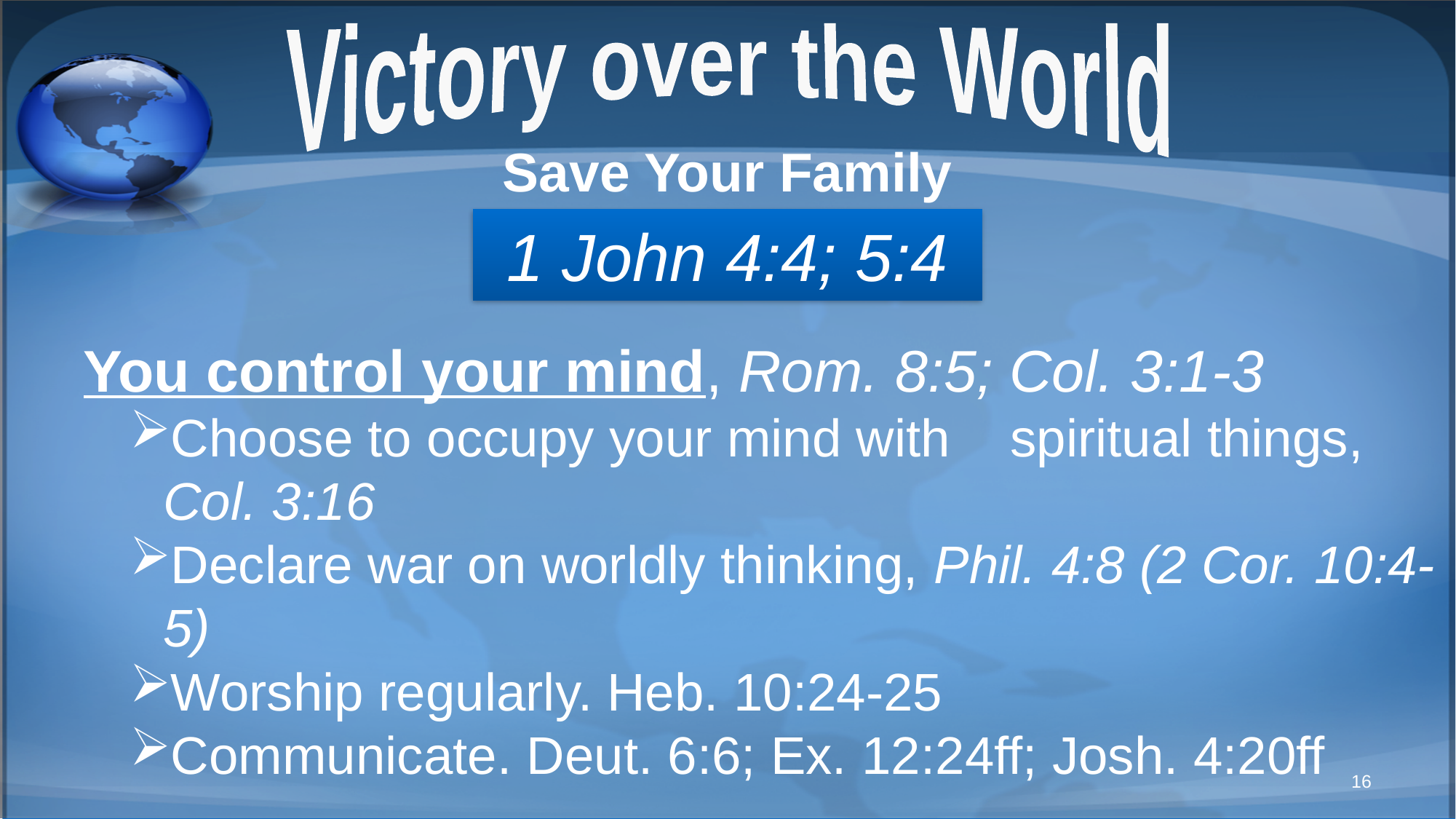

Victory over the World
Save Your Family
1 John 4:4; 5:4
You control your mind, Rom. 8:5; Col. 3:1-3
Choose to occupy your mind with 	spiritual things,
Col. 3:16
Declare war on worldly thinking, Phil. 4:8 (2 Cor. 10:4-5)
Worship regularly. Heb. 10:24-25
Communicate. Deut. 6:6; Ex. 12:24ff; Josh. 4:20ff
16